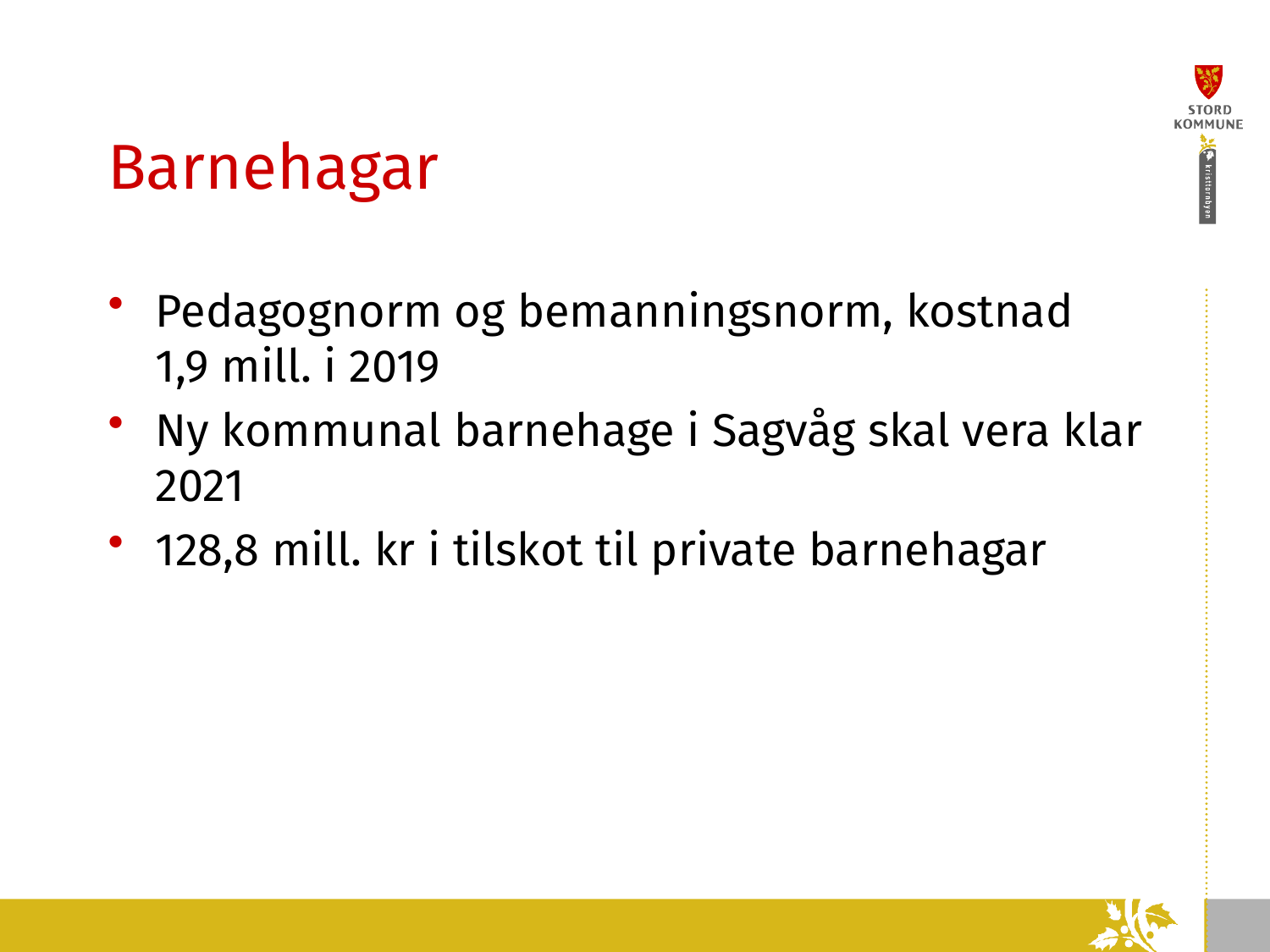

# Barnehagar
Pedagognorm og bemanningsnorm, kostnad
1,9 mill. i 2019
Ny kommunal barnehage i Sagvåg skal vera klar 2021
128,8 mill. kr i tilskot til private barnehagar